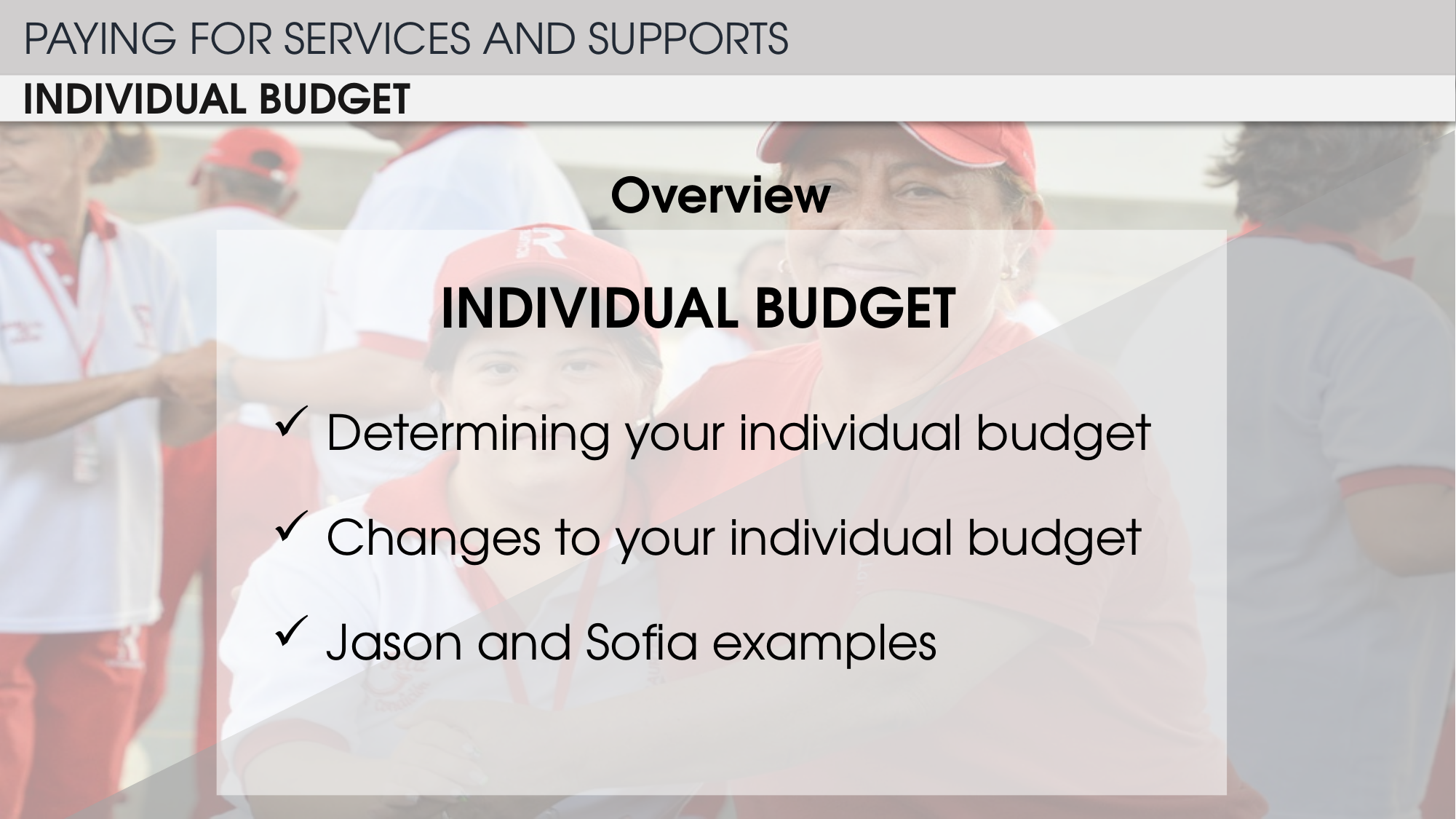

PAYING FOR SERVICES AND SUPPORTS
INDIVIDUAL BUDGET
Overview

INDIVIDUAL BUDGET
Determining your individual budget

Changes to your individual budget

Jason and Sofia examples